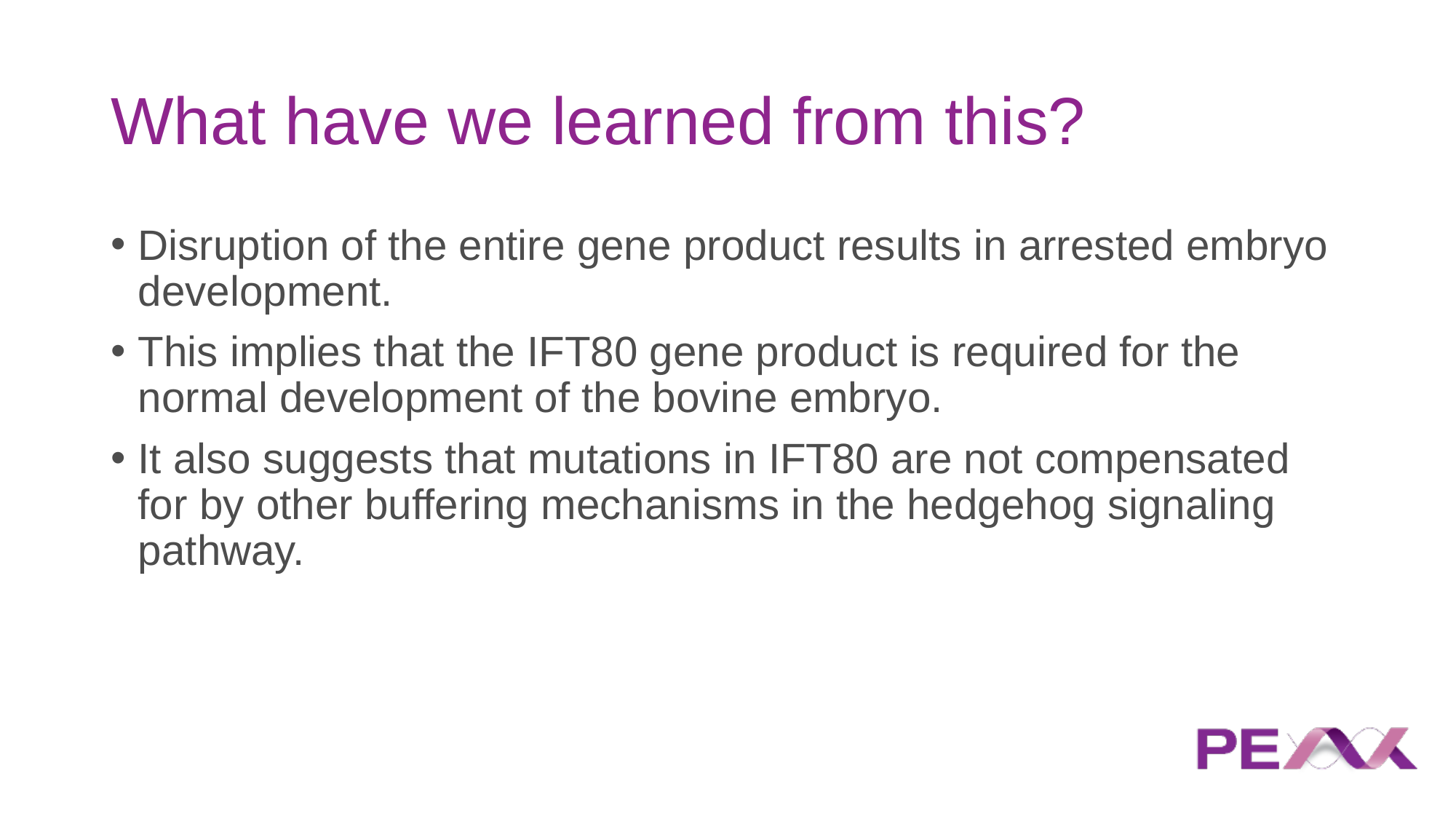

# What have we learned from this?
Disruption of the entire gene product results in arrested embryo development.
This implies that the IFT80 gene product is required for the normal development of the bovine embryo.
It also suggests that mutations in IFT80 are not compensated for by other buffering mechanisms in the hedgehog signaling pathway.